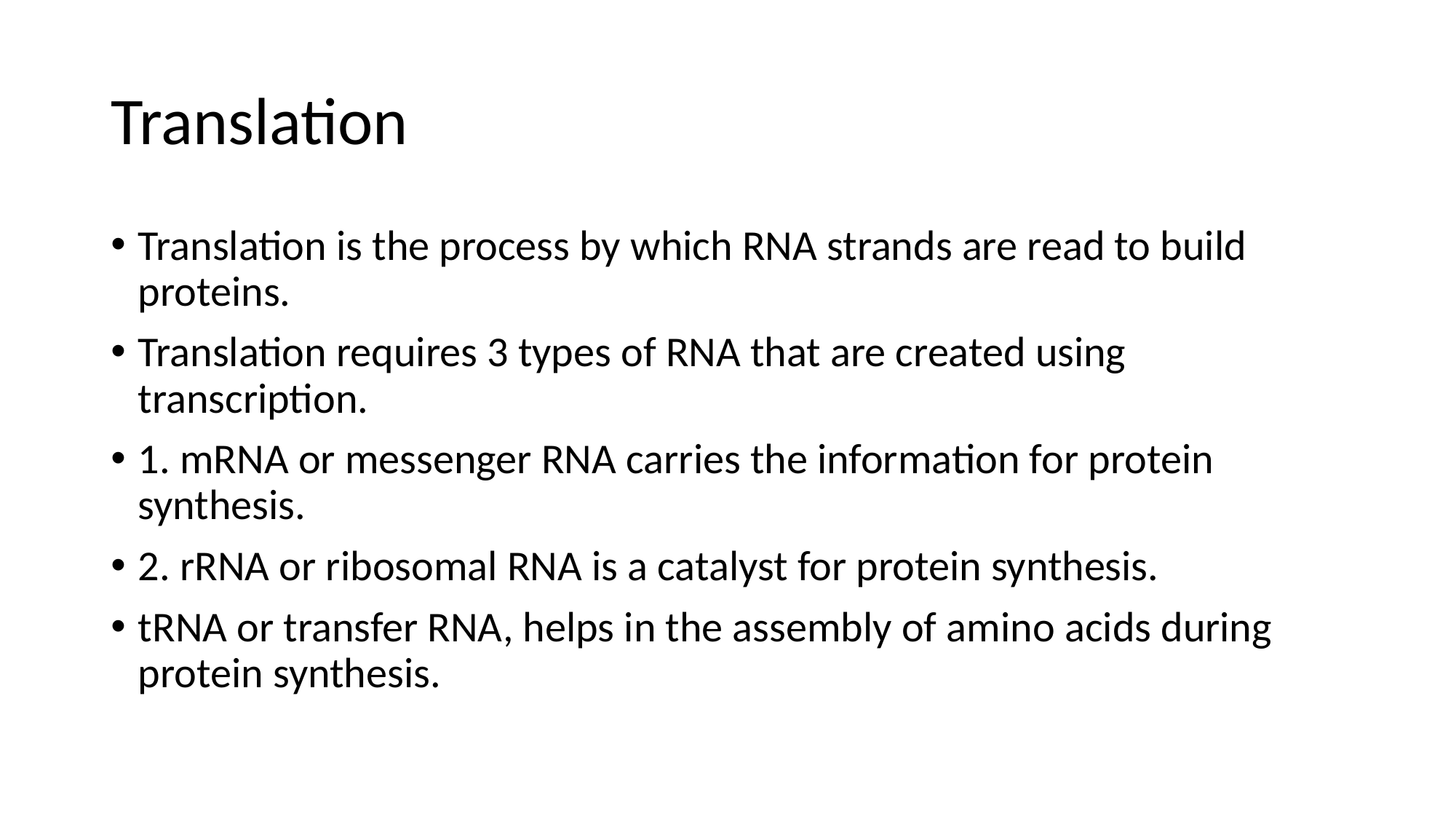

# Translation
Translation is the process by which RNA strands are read to build proteins.
Translation requires 3 types of RNA that are created using transcription.
1. mRNA or messenger RNA carries the information for protein synthesis.
2. rRNA or ribosomal RNA is a catalyst for protein synthesis.
tRNA or transfer RNA, helps in the assembly of amino acids during protein synthesis.